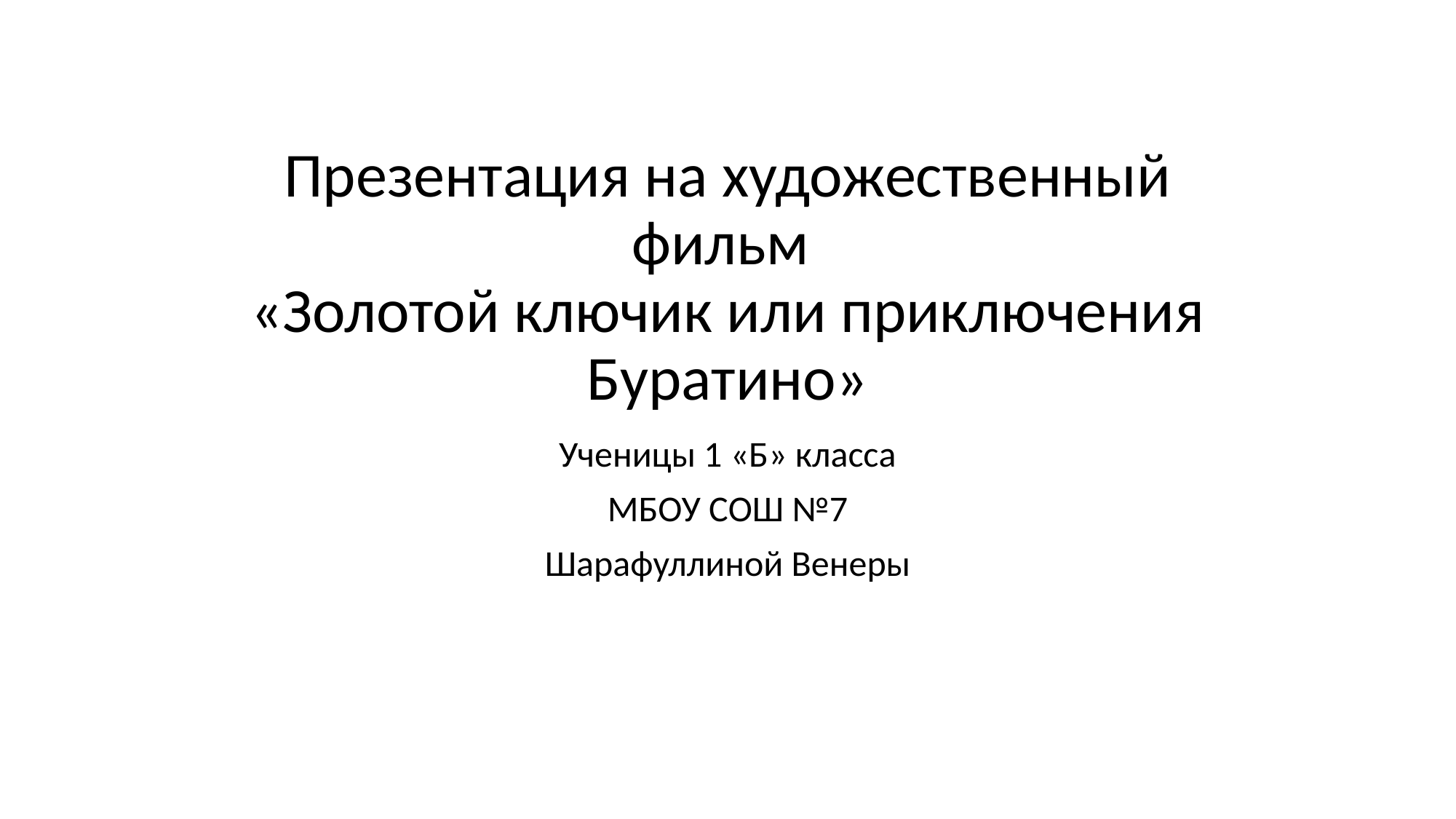

# Презентация на художественный фильм «Золотой ключик или приключения Буратино»
Ученицы 1 «Б» класса
МБОУ СОШ №7
Шарафуллиной Венеры